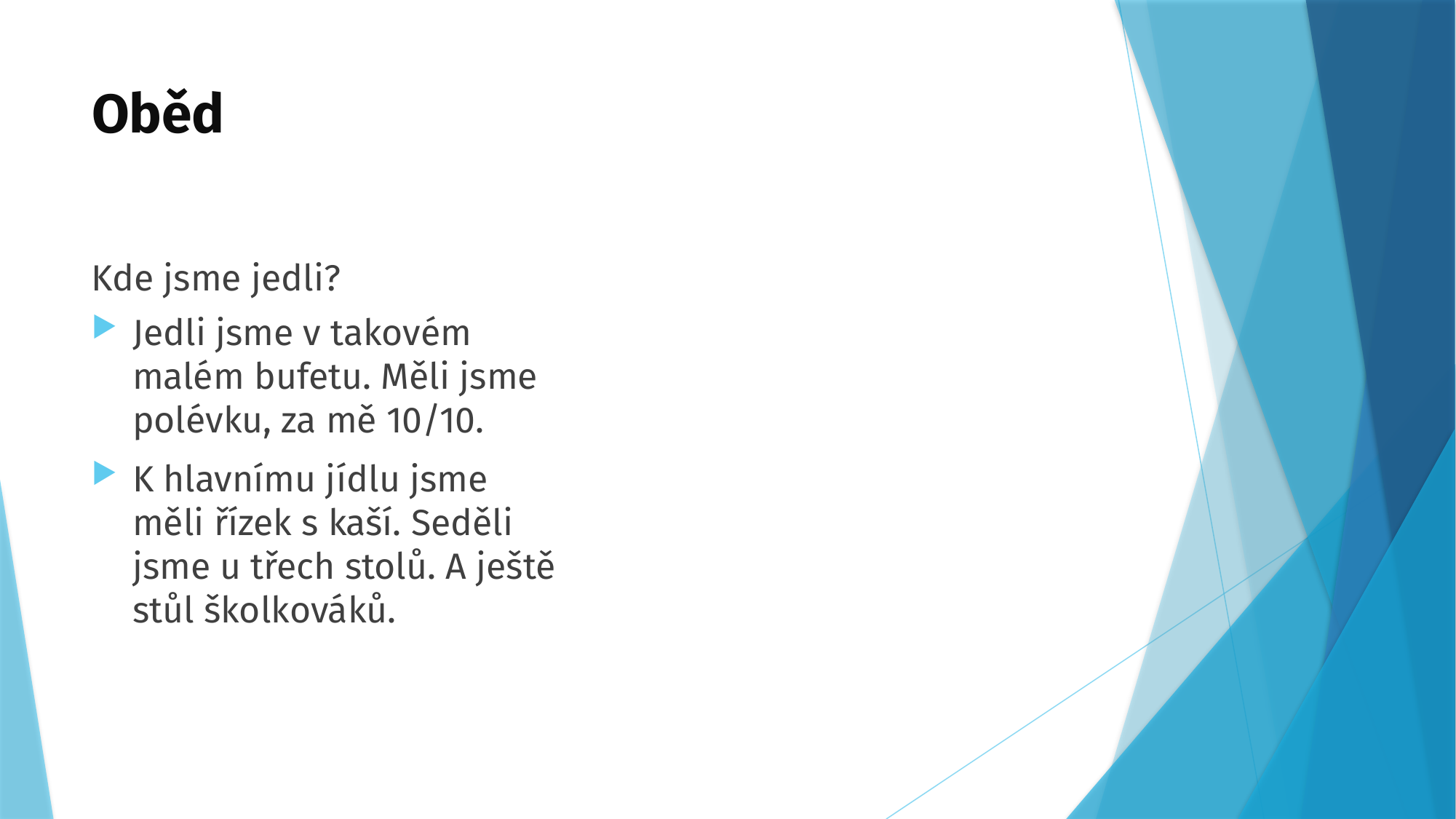

# Oběd
Kde jsme jedli?

Jedli jsme v takovém malém bufetu. Měli jsme polévku, za mě 10/10.
K hlavnímu jídlu jsme měli řízek s kaší. Seděli jsme u třech stolů. A ještě stůl školkováků.